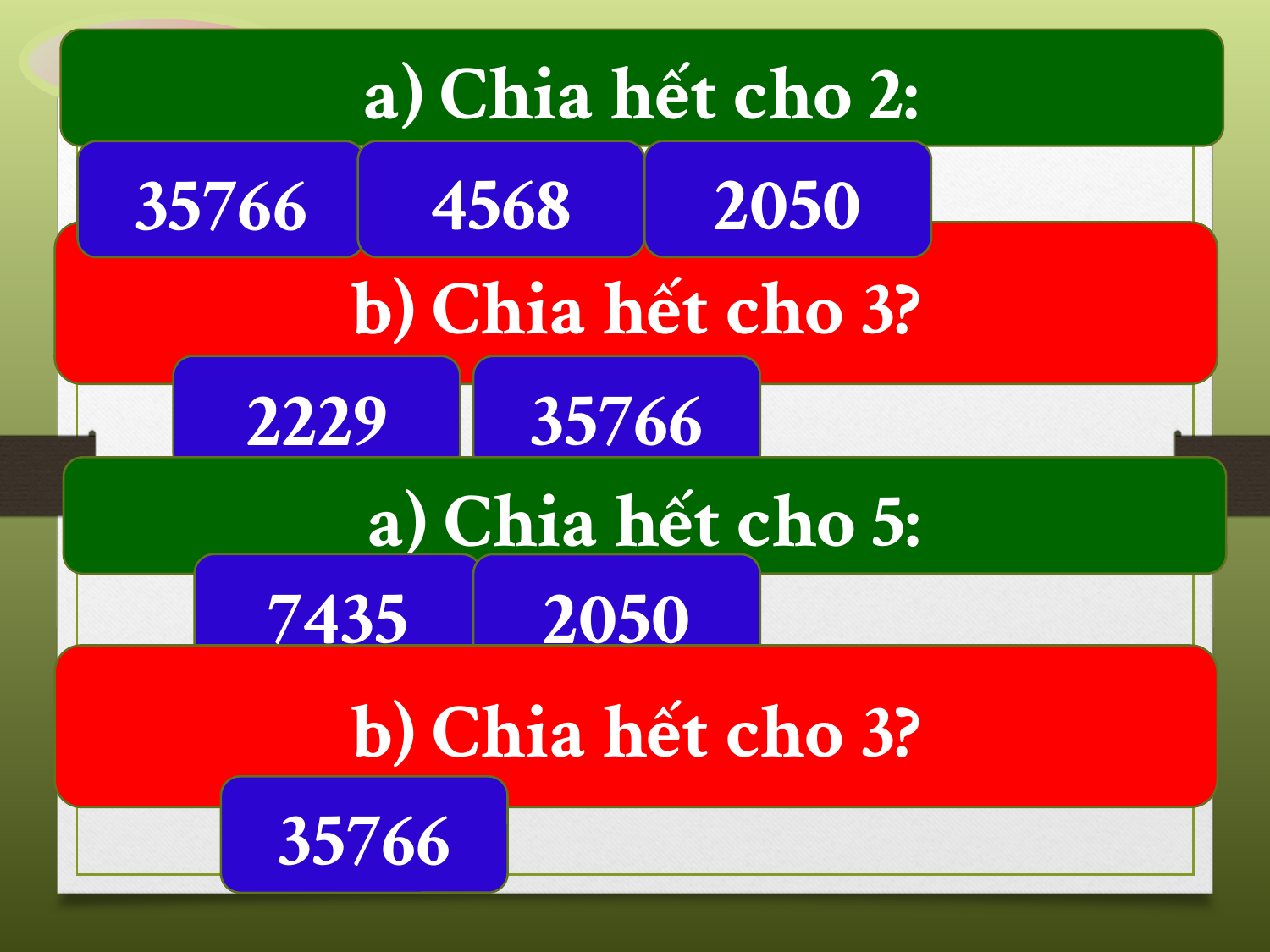

TOÁN
a) Chia hết cho 2:
4568
2050
35766
b) Chia hết cho 3?
2229
35766
a) Chia hết cho 5:
7435
2050
b) Chia hết cho 3?
35766